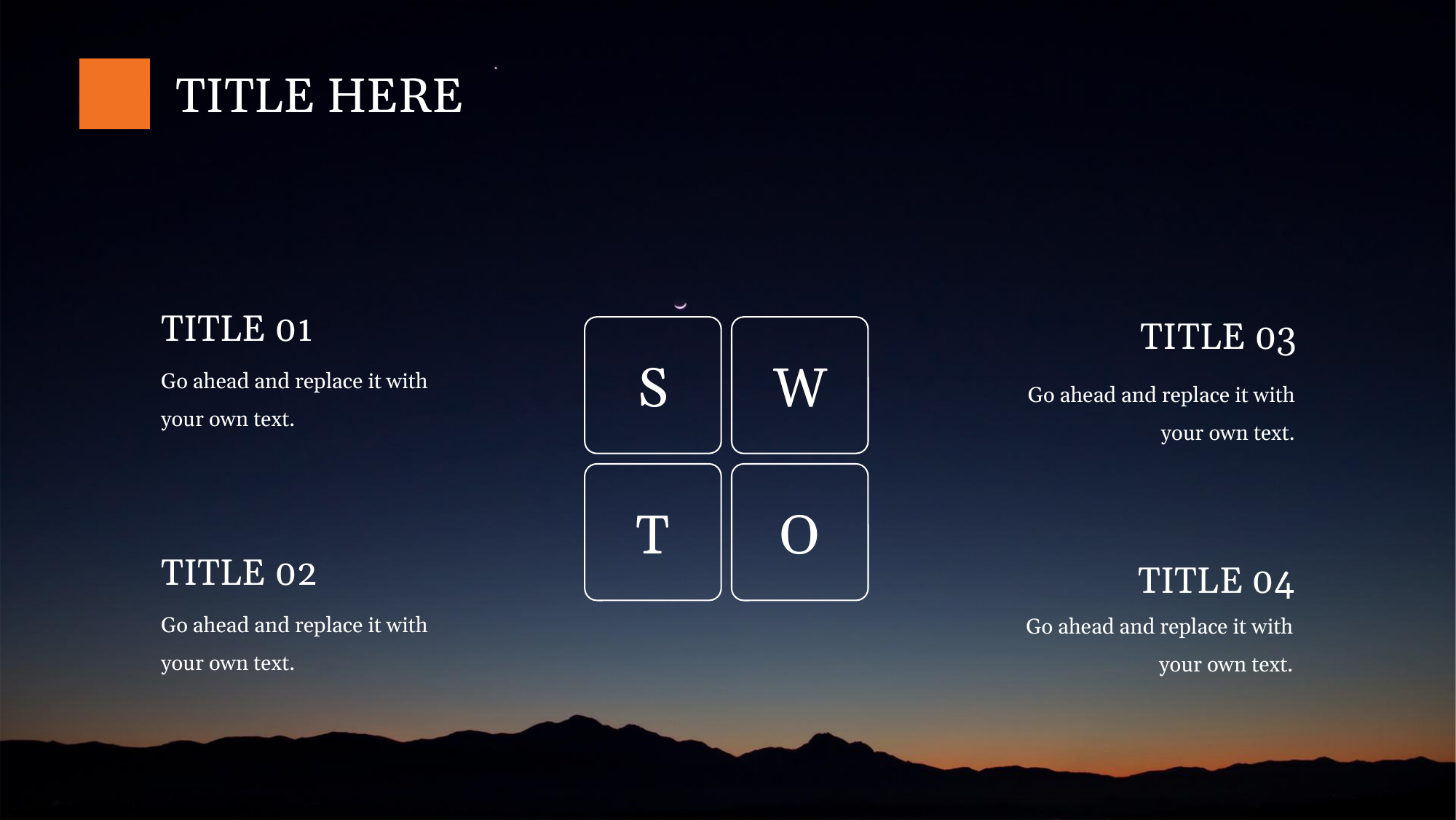

TITLE HERE
TITLE 01
TITLE 03
S
W
Go ahead and replace it with your own text.
Go ahead and replace it with your own text.
T
O
TITLE 02
TITLE 04
Go ahead and replace it with your own text.
Go ahead and replace it with your own text.